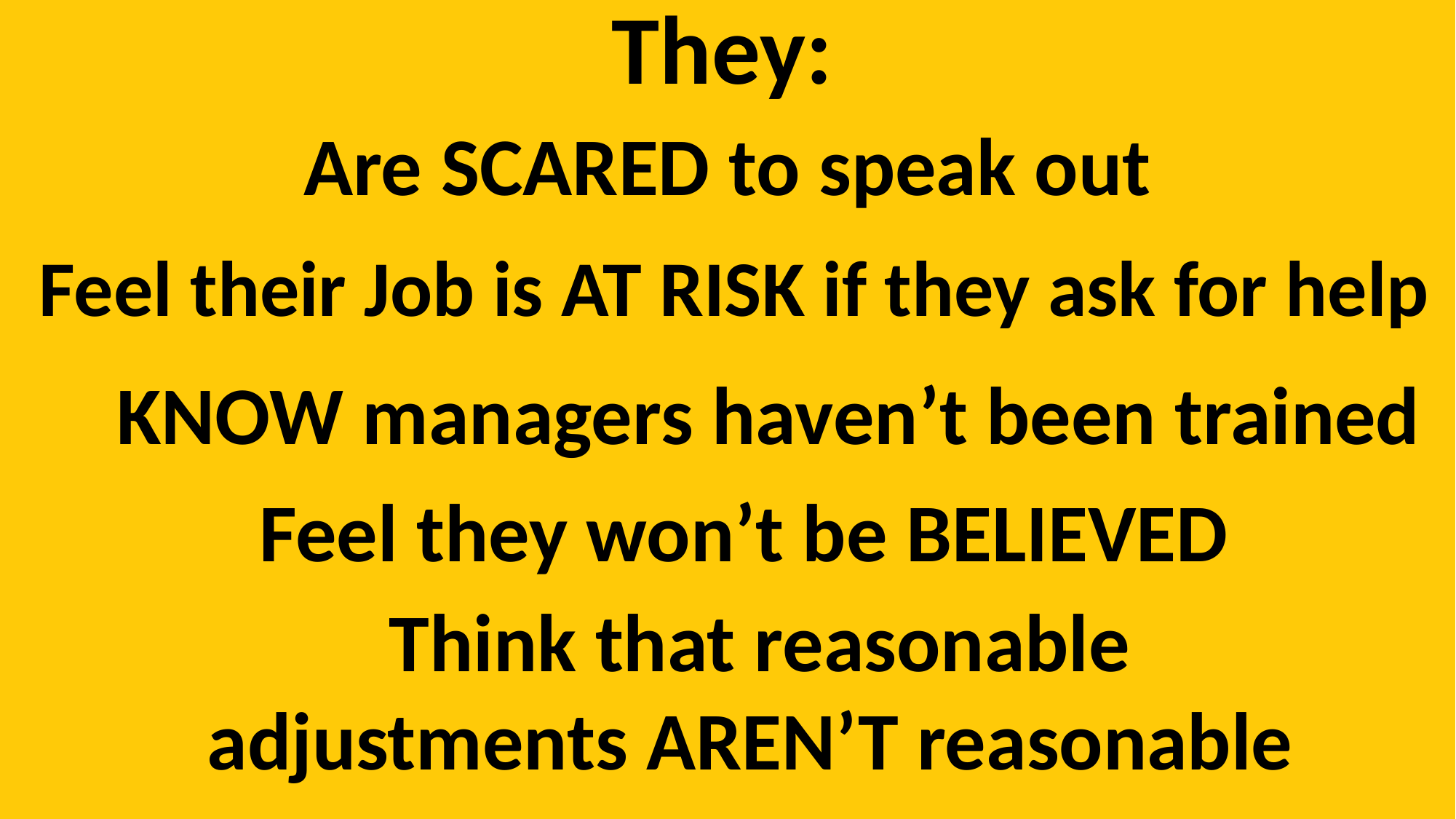

They:
Are SCARED to speak out
Feel their Job is AT RISK if they ask for help
KNOW managers haven’t been trained

Feel they won’t be BELIEVED
Think that reasonable adjustments AREN’T reasonable